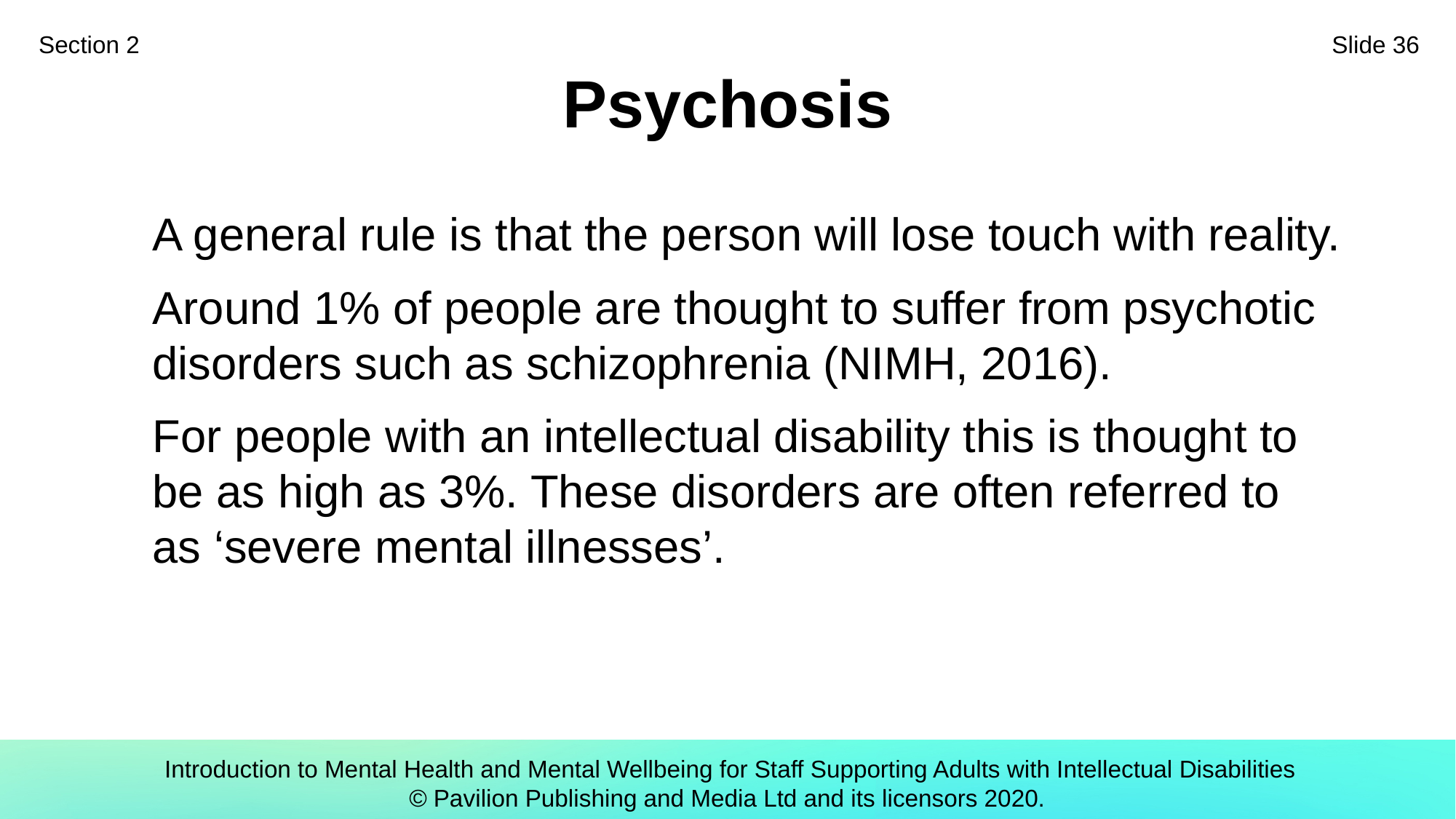

Section 2
Slide 36
# Psychosis
A general rule is that the person will lose touch with reality.
Around 1% of people are thought to suffer from psychotic disorders such as schizophrenia (NIMH, 2016).
For people with an intellectual disability this is thought to be as high as 3%. These disorders are often referred to as ‘severe mental illnesses’.